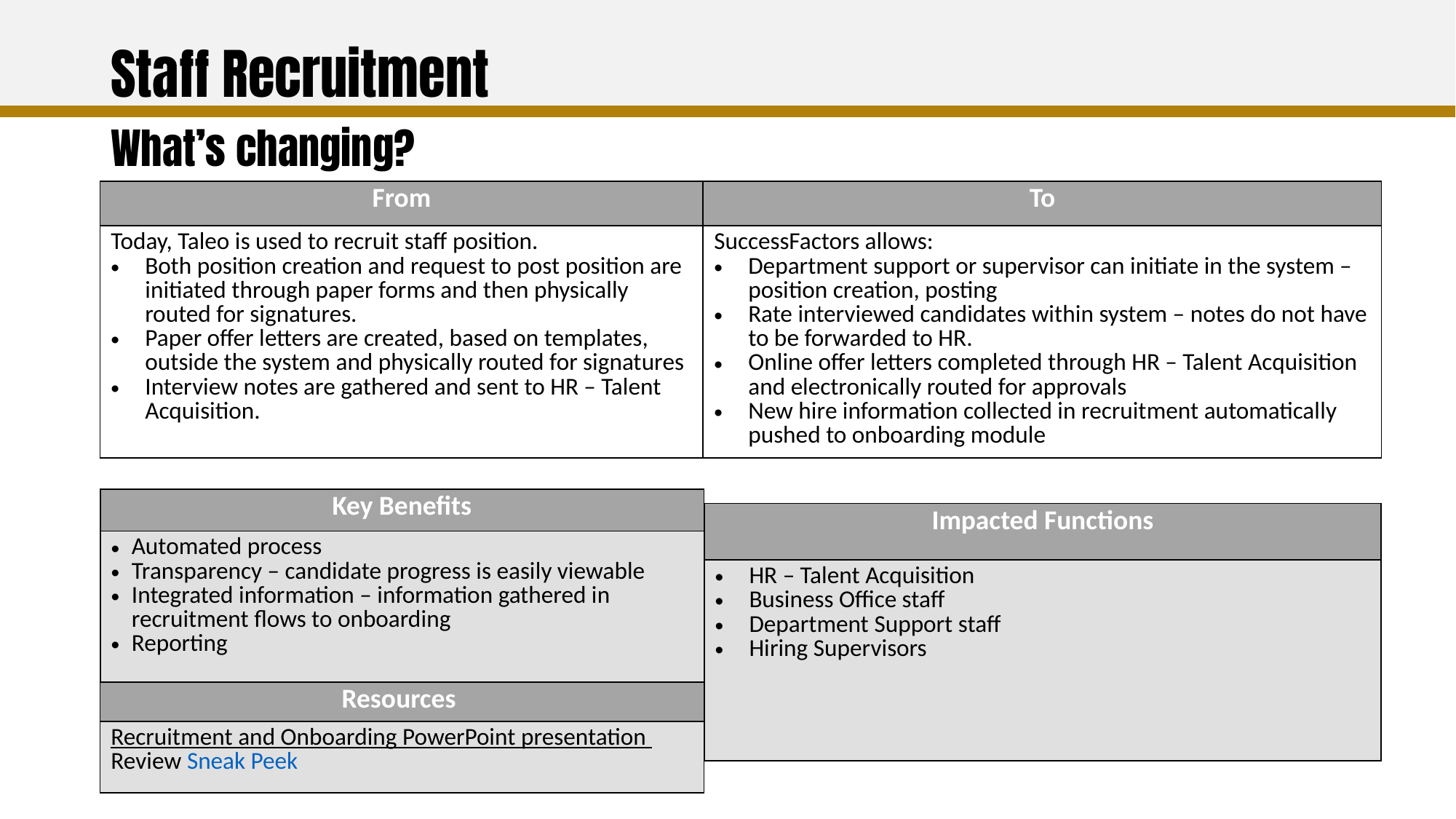

# Staff Recruitment
What’s changing?
| From | To |
| --- | --- |
| Today, Taleo is used to recruit staff position. Both position creation and request to post position are initiated through paper forms and then physically routed for signatures. Paper offer letters are created, based on templates, outside the system and physically routed for signatures Interview notes are gathered and sent to HR – Talent Acquisition. | SuccessFactors allows: Department support or supervisor can initiate in the system – position creation, posting Rate interviewed candidates within system – notes do not have to be forwarded to HR. Online offer letters completed through HR – Talent Acquisition and electronically routed for approvals New hire information collected in recruitment automatically pushed to onboarding module |
| Key Benefits |
| --- |
| Automated process Transparency – candidate progress is easily viewable Integrated information – information gathered in recruitment flows to onboarding Reporting |
| Impacted Functions |
| --- |
| HR – Talent Acquisition Business Office staff Department Support staff Hiring Supervisors |
| Resources |
| --- |
| Recruitment and Onboarding PowerPoint presentation Review Sneak Peek |
7